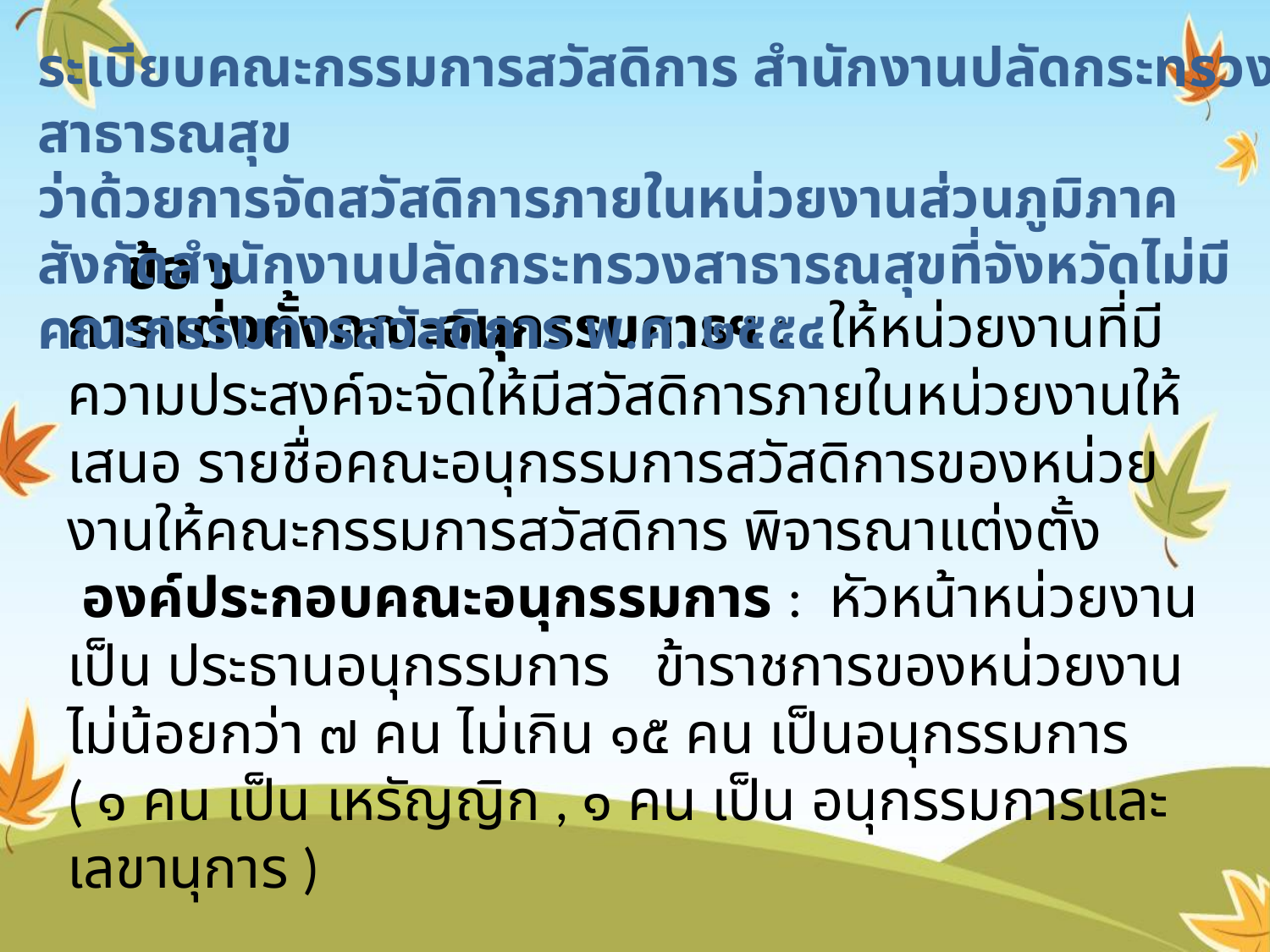

ระเบียบคณะกรรมการสวัสดิการ สำนักงานปลัดกระทรวงสาธารณสุข
ว่าด้วยการจัดสวัสดิการภายในหน่วยงานส่วนภูมิภาค  สังกัดสำนักงานปลัดกระทรวงสาธารณสุขที่จังหวัดไม่มีคณะกรรมการสวัสดิการ พ.ศ. ๒๕๕๔
ข้อ ๖
การแต่งตั้งคณะอนุกรรมการฯ :	ให้หน่วยงานที่มีความประสงค์จะจัดให้มีสวัสดิการภายในหน่วยงานให้เสนอ รายชื่อคณะอนุกรรมการสวัสดิการของหน่วยงานให้คณะกรรมการสวัสดิการ พิจารณาแต่งตั้ง
 องค์ประกอบคณะอนุกรรมการ : 	หัวหน้าหน่วยงานเป็น ประธานอนุกรรมการ   ข้าราชการของหน่วยงาน ไม่น้อยกว่า ๗ คน ไม่เกิน ๑๕ คน เป็นอนุกรรมการ   ( ๑ คน เป็น เหรัญญิก , ๑ คน เป็น อนุกรรมการและเลขานุการ )